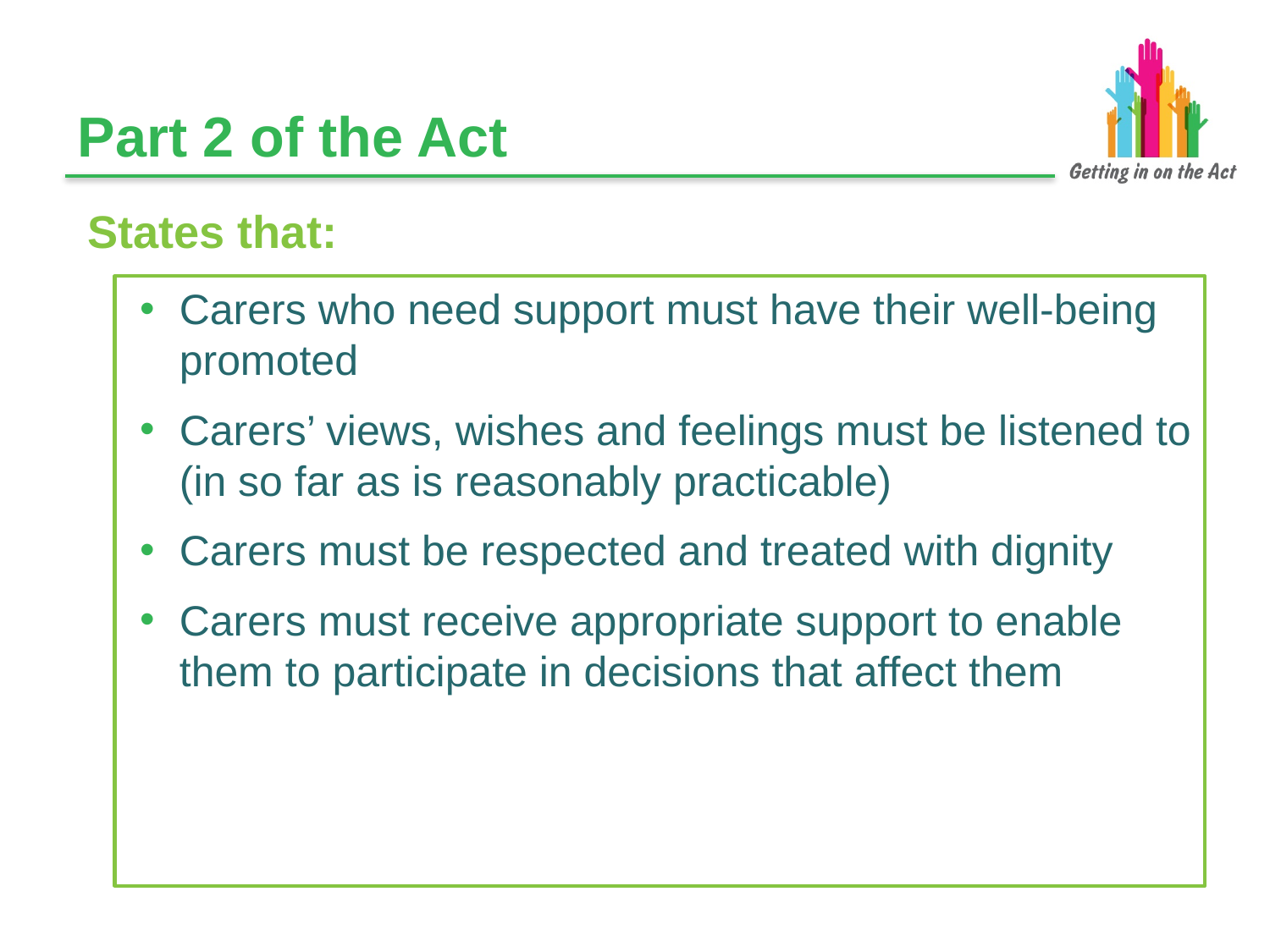

# Part 2 of the Act
States that:
Carers who need support must have their well-being promoted
Carers’ views, wishes and feelings must be listened to (in so far as is reasonably practicable)
Carers must be respected and treated with dignity
Carers must receive appropriate support to enable them to participate in decisions that affect them